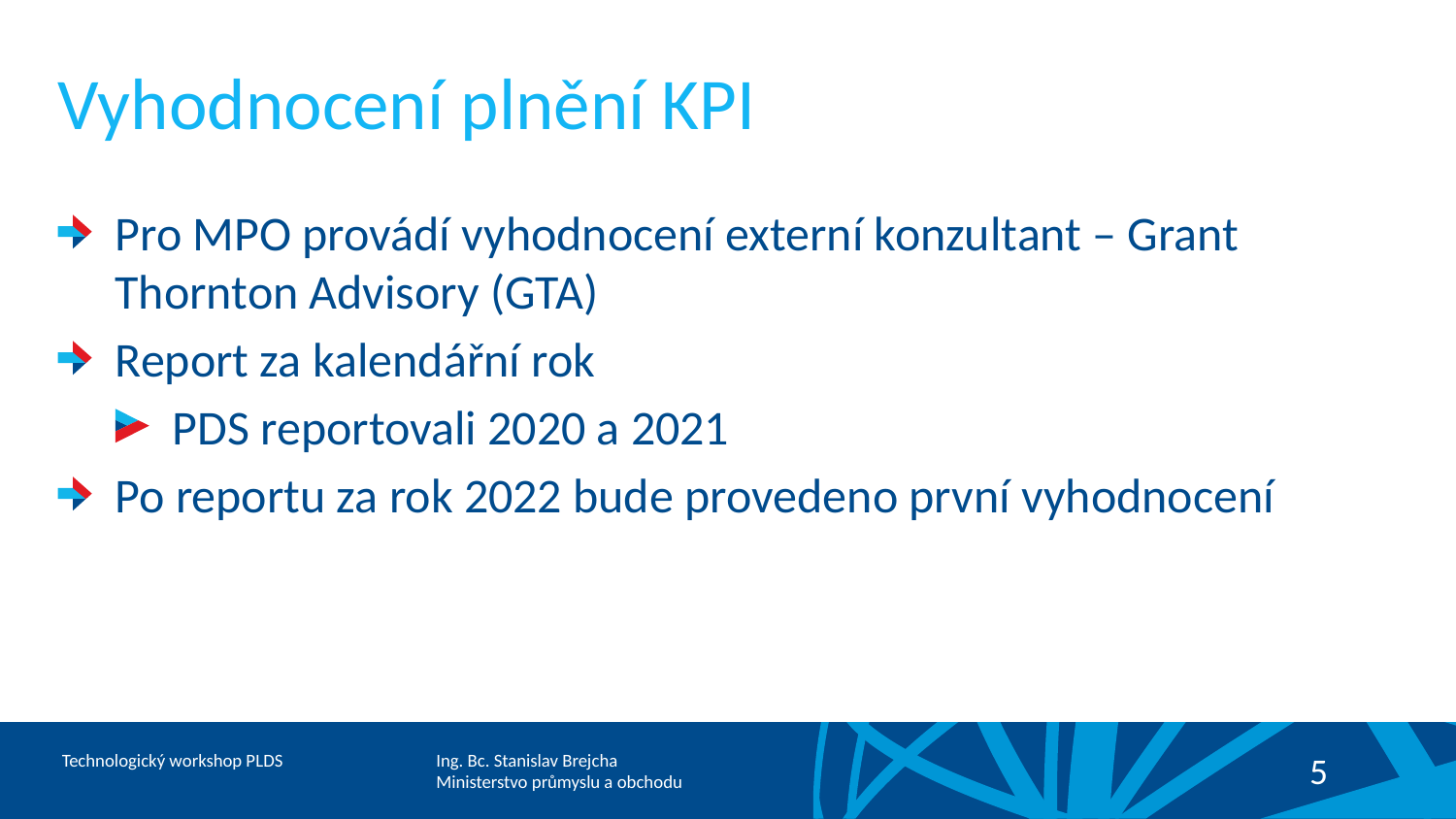

# Vyhodnocení plnění KPI
Pro MPO provádí vyhodnocení externí konzultant – Grant Thornton Advisory (GTA)
Report za kalendářní rok
PDS reportovali 2020 a 2021
Po reportu za rok 2022 bude provedeno první vyhodnocení